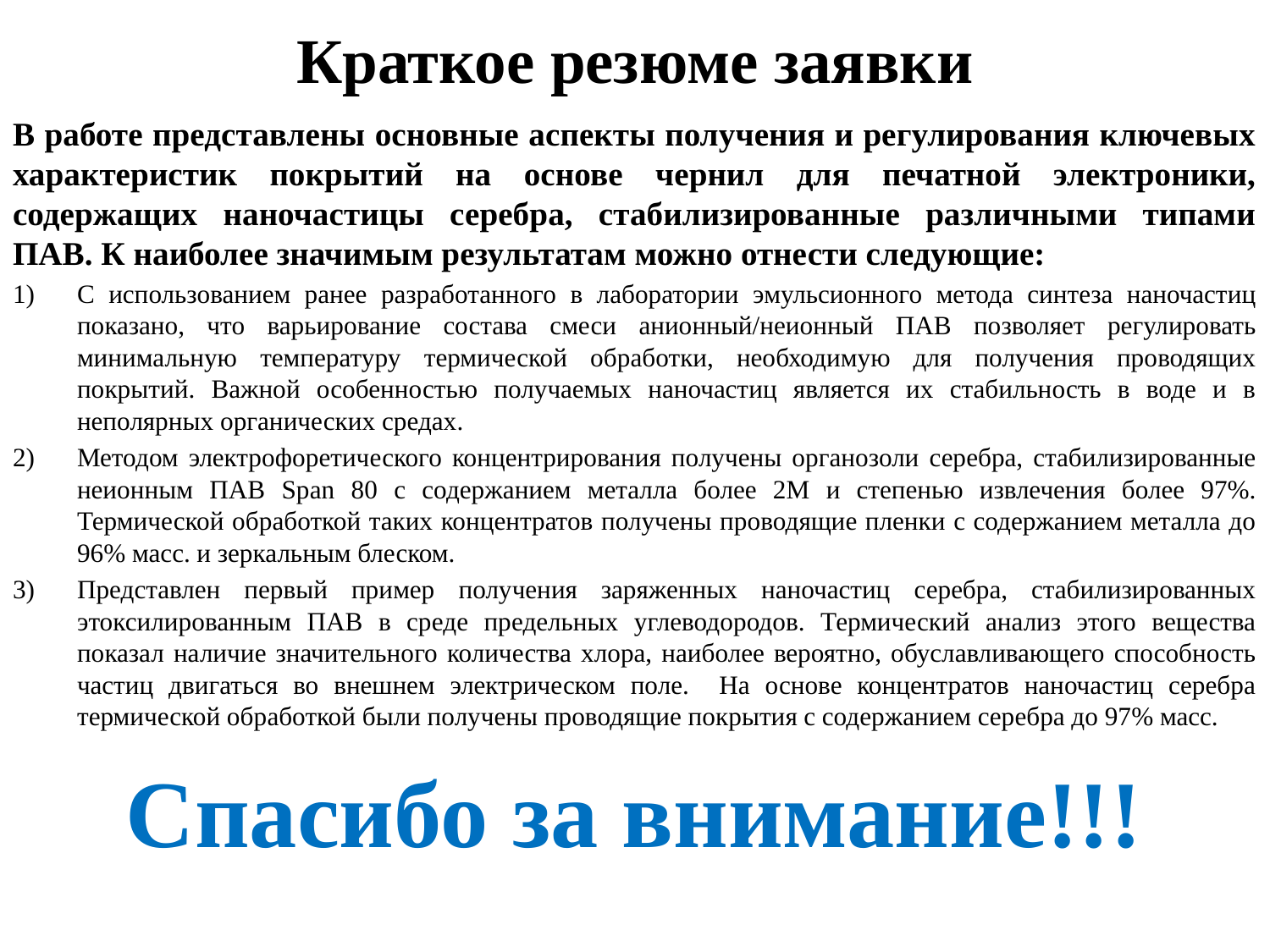

# Краткое резюме заявки
В работе представлены основные аспекты получения и регулирования ключевых характеристик покрытий на основе чернил для печатной электроники, содержащих наночастицы серебра, стабилизированные различными типами ПАВ. К наиболее значимым результатам можно отнести следующие:
С использованием ранее разработанного в лаборатории эмульсионного метода синтеза наночастиц показано, что варьирование состава смеси анионный/неионный ПАВ позволяет регулировать минимальную температуру термической обработки, необходимую для получения проводящих покрытий. Важной особенностью получаемых наночастиц является их стабильность в воде и в неполярных органических средах.
Методом электрофоретического концентрирования получены органозоли серебра, стабилизированные неионным ПАВ Span 80 с содержанием металла более 2М и степенью извлечения более 97%. Термической обработкой таких концентратов получены проводящие пленки с содержанием металла до 96% масс. и зеркальным блеском.
Представлен первый пример получения заряженных наночастиц серебра, стабилизированных этоксилированным ПАВ в среде предельных углеводородов. Термический анализ этого вещества показал наличие значительного количества хлора, наиболее вероятно, обуславливающего способность частиц двигаться во внешнем электрическом поле.  На основе концентратов наночастиц серебра термической обработкой были получены проводящие покрытия с содержанием серебра до 97% масс.
Спасибо за внимание!!!